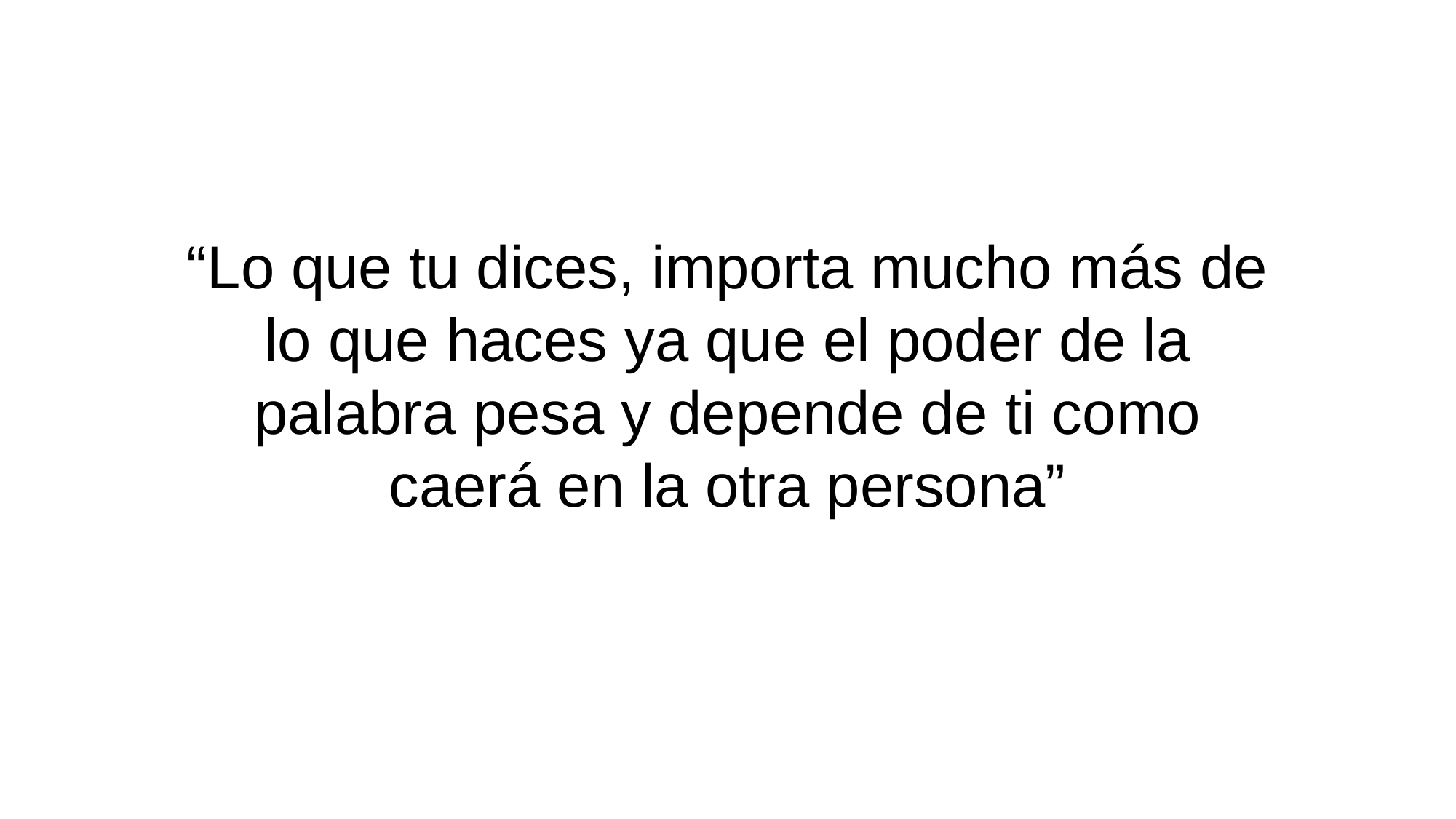

“Lo que tu dices, importa mucho más de lo que haces ya que el poder de la palabra pesa y depende de ti como caerá en la otra persona”